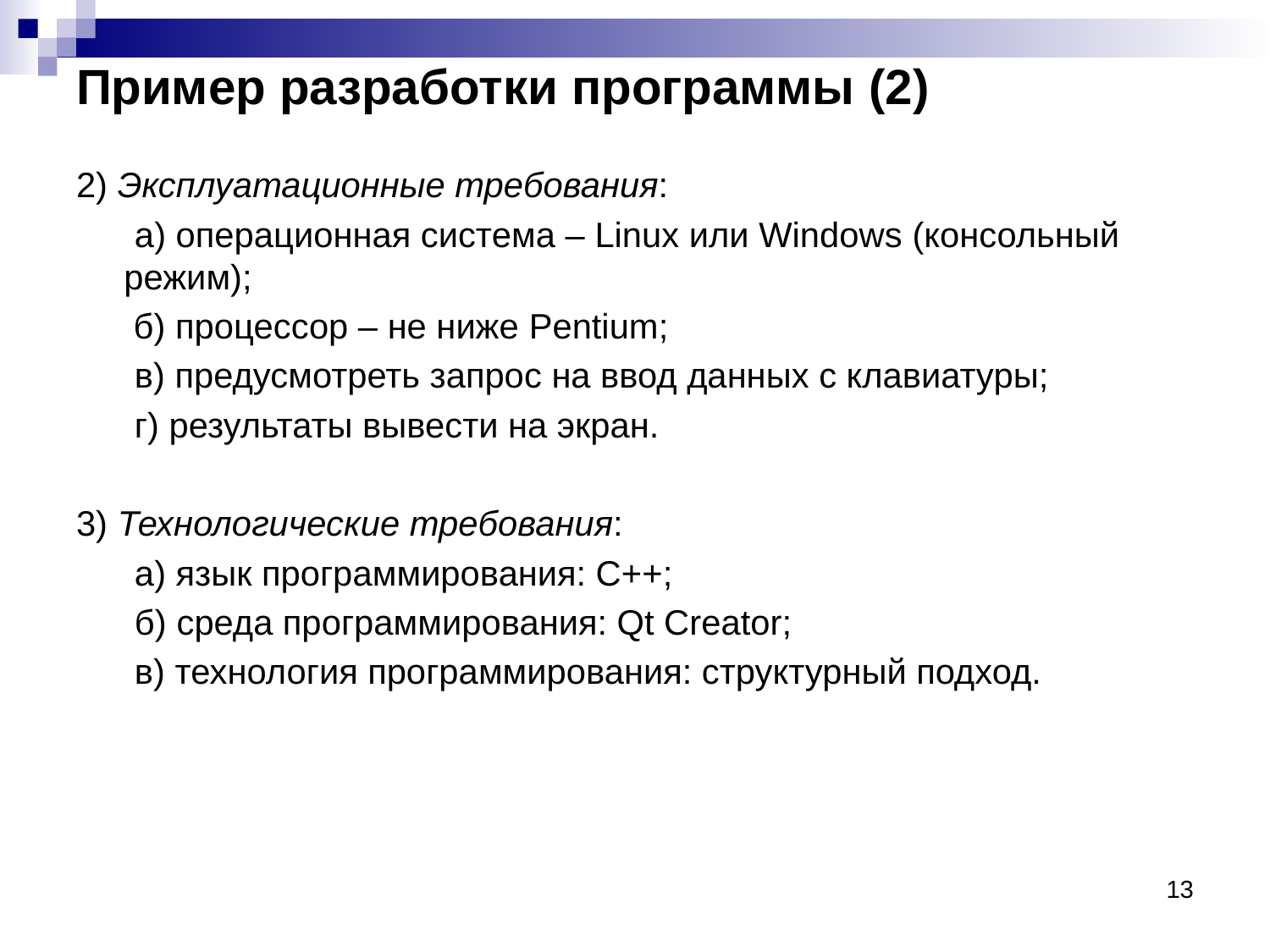

Пример разработки программы (2)
2) Эксплуатационные требования:
      а) операционная система – Linux или Windows (консольный режим);
	 б) процессор – не ниже Pentium;
      в) предусмотреть запрос на ввод данных с клавиатуры;
      г) результаты вывести на экран.

3) Технологические требования:
      а) язык программирования: С++;
      б) среда программирования: Qt Creator;
      в) технология программирования: структурный подход.

13